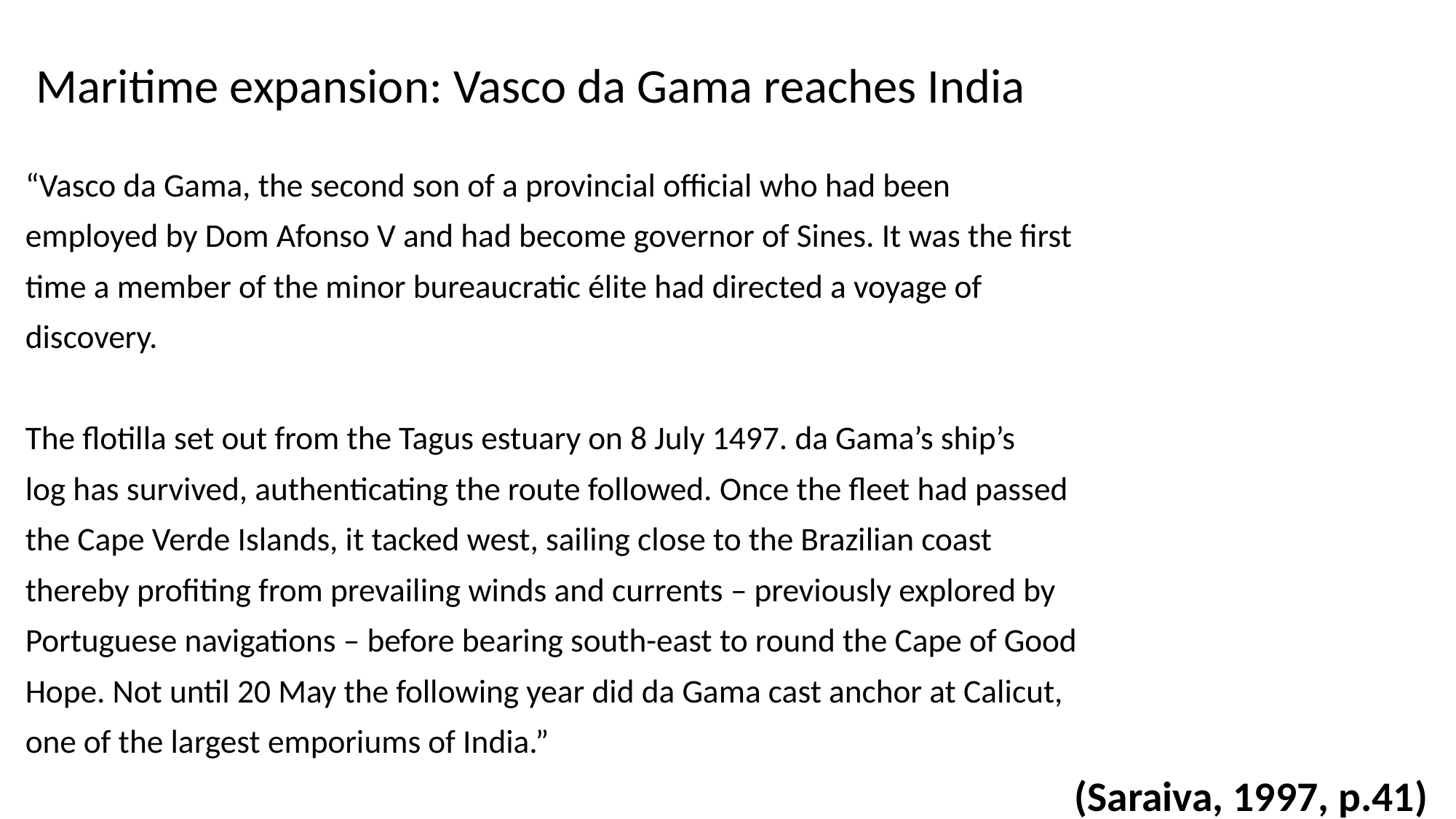

# Maritime expansion: Vasco da Gama reaches India

“Vasco da Gama, the second son of a provincial official who had been
employed by Dom Afonso V and had become governor of Sines. It was the first
time a member of the minor bureaucratic élite had directed a voyage of
discovery.

The flotilla set out from the Tagus estuary on 8 July 1497. da Gama’s ship’s
log has survived, authenticating the route followed. Once the fleet had passed
the Cape Verde Islands, it tacked west, sailing close to the Brazilian coast
thereby profiting from prevailing winds and currents – previously explored by
Portuguese navigations – before bearing south-east to round the Cape of Good
Hope. Not until 20 May the following year did da Gama cast anchor at Calicut,
one of the largest emporiums of India.”
(Saraiva, 1997, p.41)